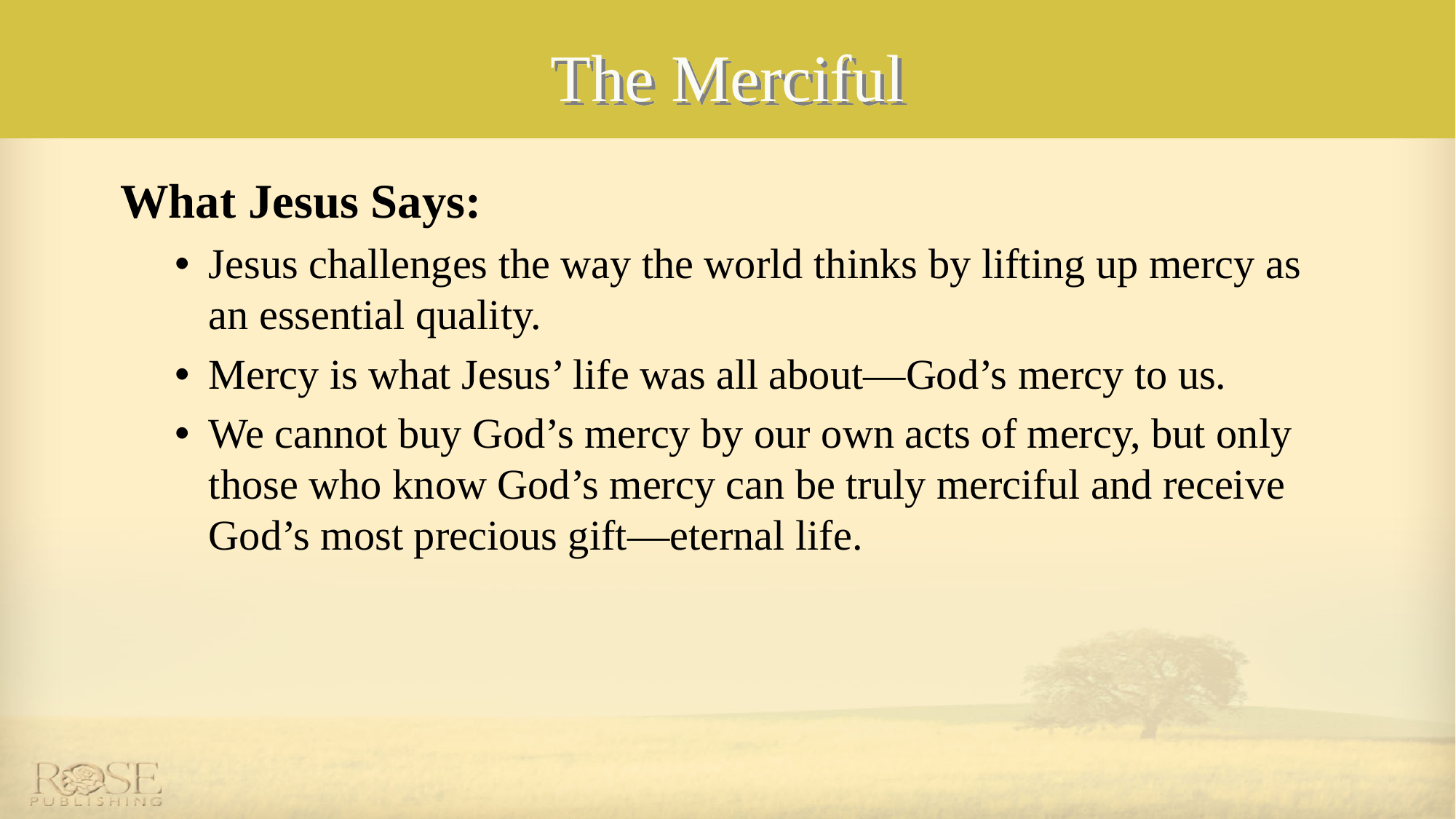

# The Merciful
What Jesus Says:
Jesus challenges the way the world thinks by lifting up mercy as an essential quality.
Mercy is what Jesus’ life was all about—God’s mercy to us.
We cannot buy God’s mercy by our own acts of mercy, but only those who know God’s mercy can be truly merciful and receive God’s most precious gift—eternal life.